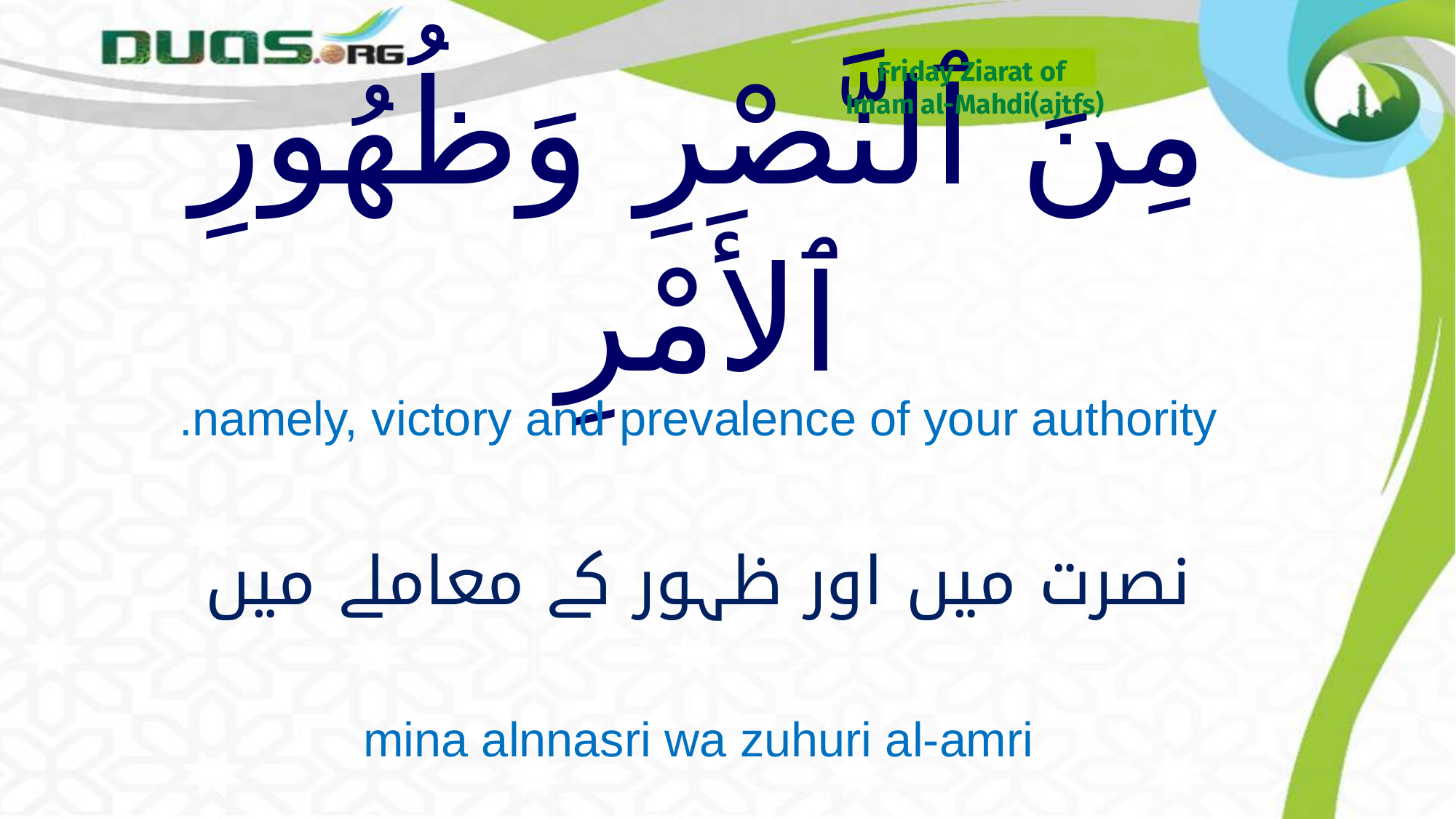

Friday Ziarat of
Imam al-Mahdi(ajtfs)
# مِنَ ٱلنَّصْرِ وَظُهُورِ ٱلأَمْرِ
namely, victory and prevalence of your authority.

نصرت میں اور ظہور کے معاملے میں

mina alnnasri wa zuhuri al-amri